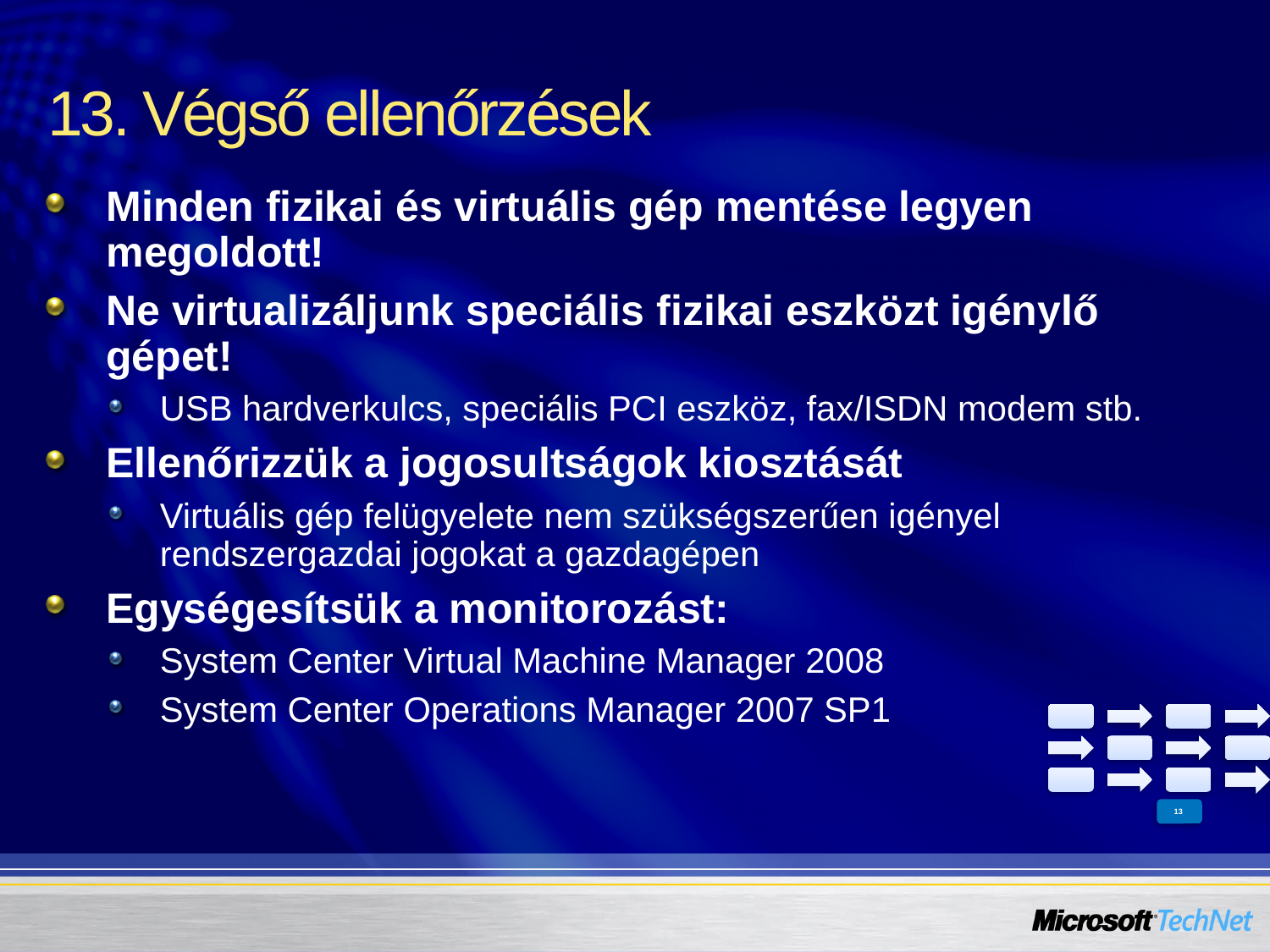

# 13. Végső ellenőrzések
Minden fizikai és virtuális gép mentése legyen megoldott!
Ne virtualizáljunk speciális fizikai eszközt igénylő gépet!
USB hardverkulcs, speciális PCI eszköz, fax/ISDN modem stb.
Ellenőrizzük a jogosultságok kiosztását
Virtuális gép felügyelete nem szükségszerűen igényel rendszergazdai jogokat a gazdagépen
Egységesítsük a monitorozást:
System Center Virtual Machine Manager 2008
System Center Operations Manager 2007 SP1
13